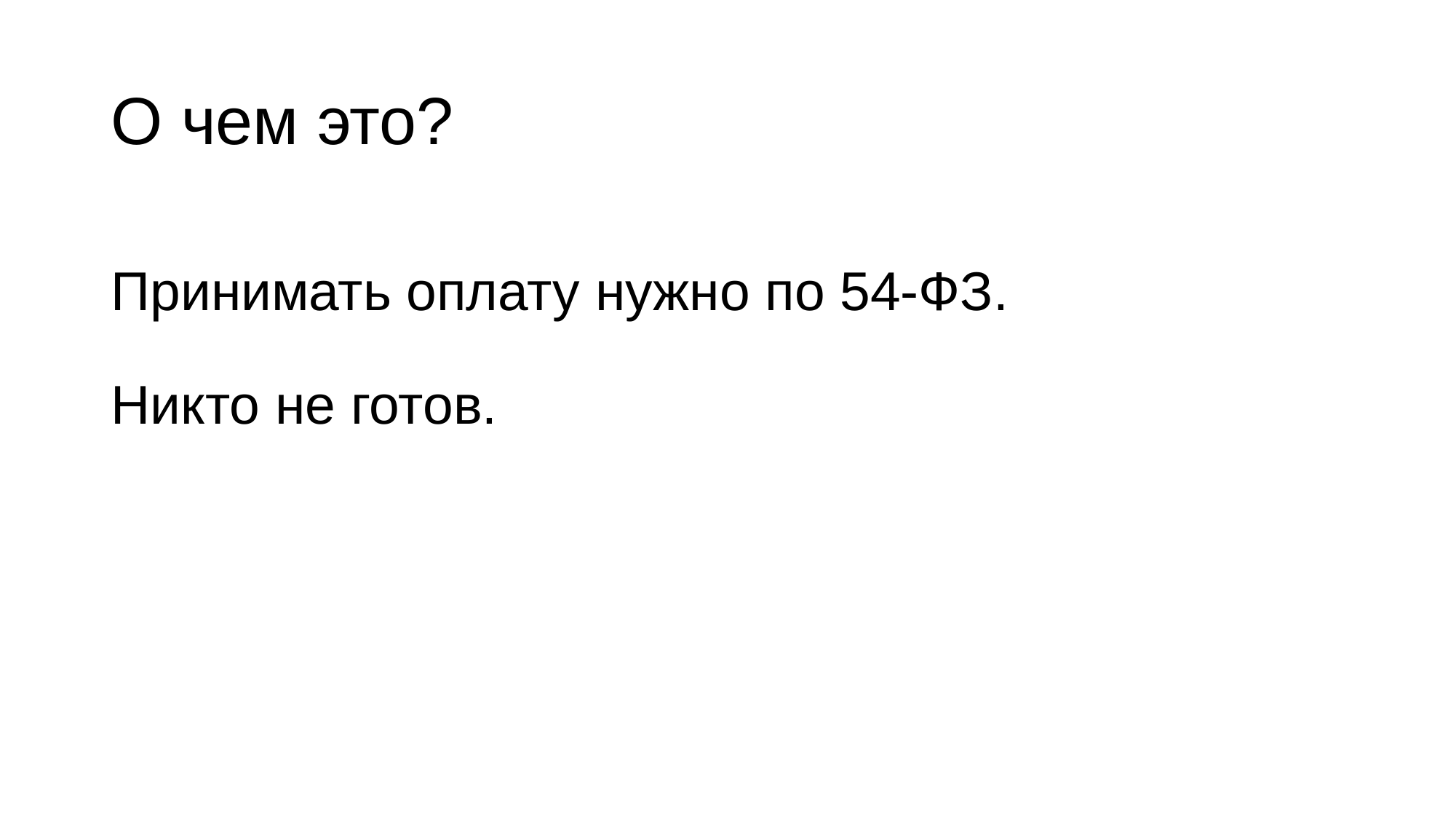

# О чем это?
Принимать оплату нужно по 54-ФЗ.
Никто не готов.